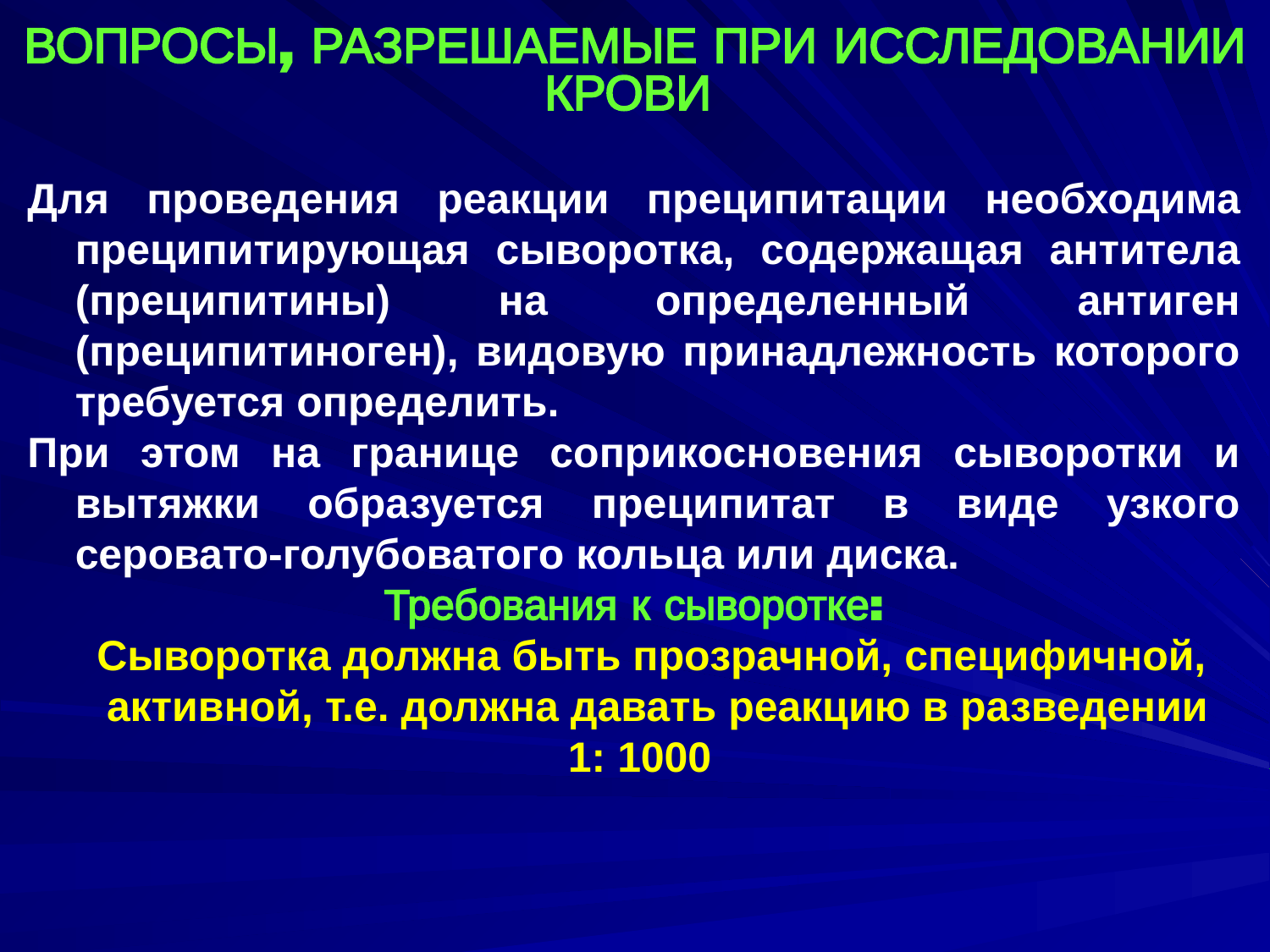

ВОПРОСЫ, РАЗРЕШАЕМЫЕ ПРИ ИССЛЕДОВАНИИ КРОВИ
Для проведения реакции преципитации необходима преципитирующая сыворотка, содержащая антитела (преципитины) на определенный антиген (преципитиноген), видовую принадлежность которого требуется определить.
При этом на границе соприкосновения сыворотки и вытяжки образуется преципитат в виде узкого серовато-голубоватого кольца или диска.
Требования к сыворотке:
   Сыворотка должна быть прозрачной, специфичной, активной, т.е. должна давать реакцию в разведении
 1: 1000